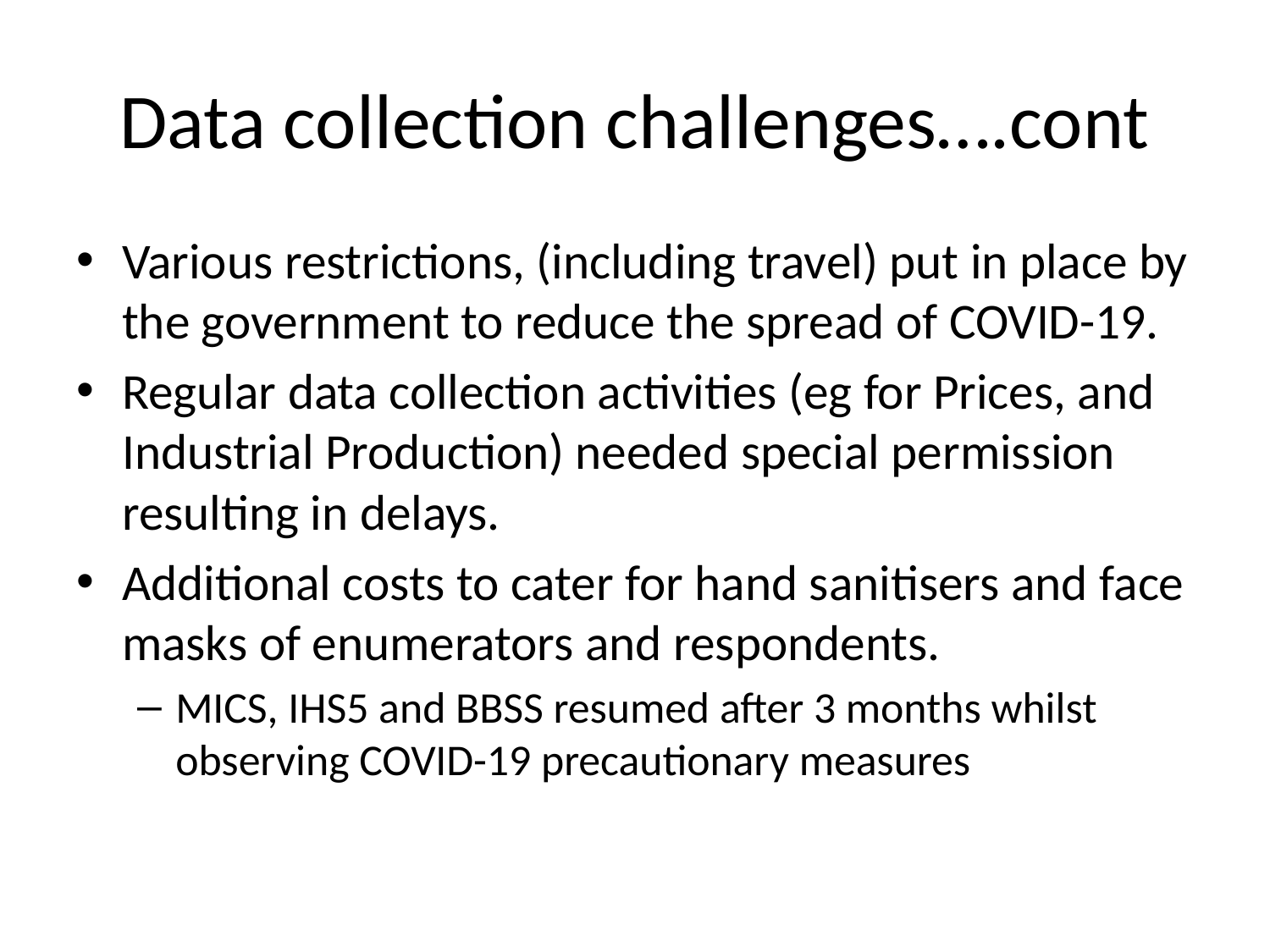

# Data collection challenges….cont
Various restrictions, (including travel) put in place by the government to reduce the spread of COVID-19.
Regular data collection activities (eg for Prices, and Industrial Production) needed special permission resulting in delays.
Additional costs to cater for hand sanitisers and face masks of enumerators and respondents.
MICS, IHS5 and BBSS resumed after 3 months whilst observing COVID-19 precautionary measures